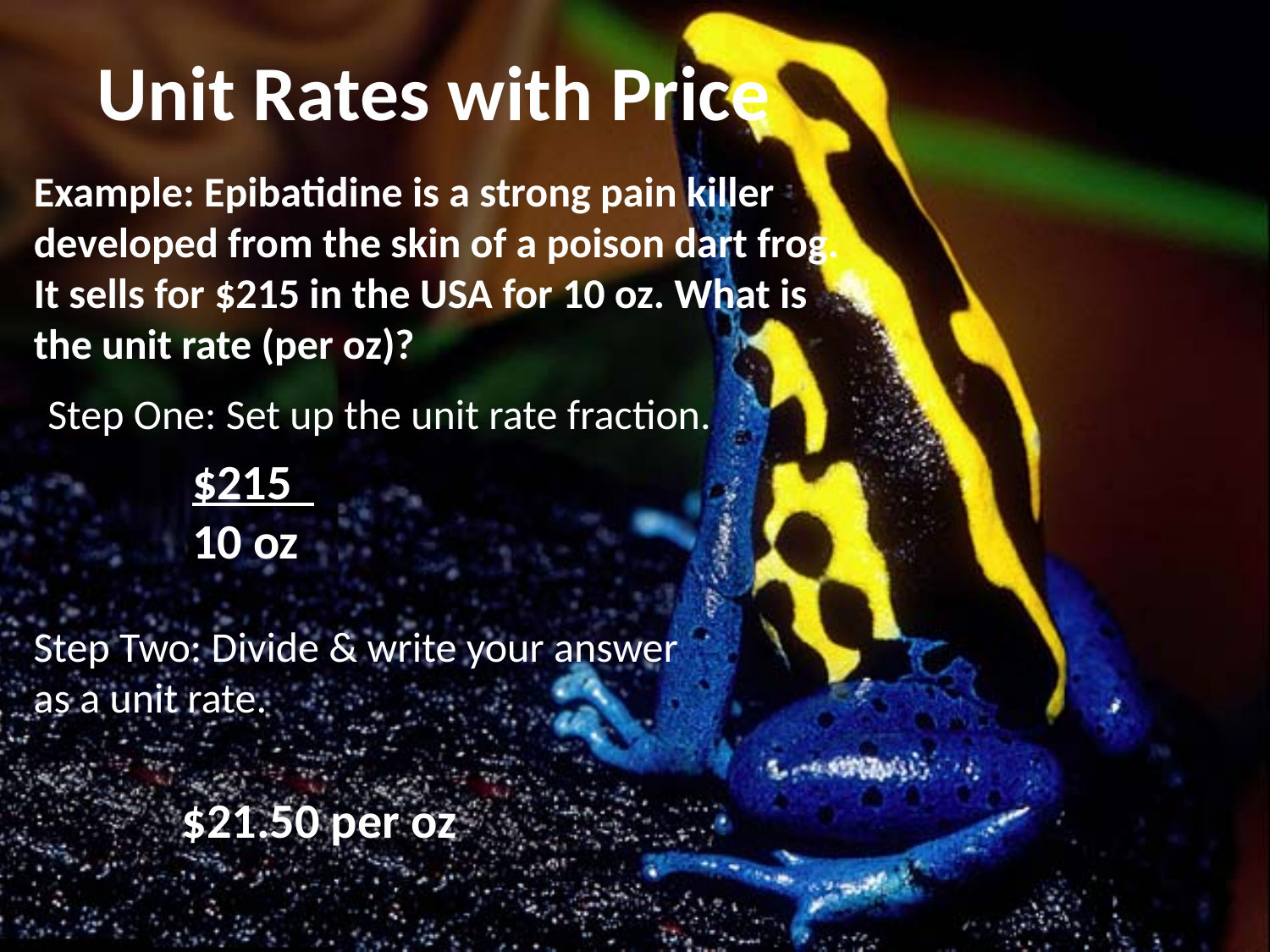

# Unit Rates with Price
Example: Epibatidine is a strong pain killer developed from the skin of a poison dart frog. It sells for $215 in the USA for 10 oz. What is the unit rate (per oz)?
Step One: Set up the unit rate fraction.
$215
10 oz
Step Two: Divide & write your answer as a unit rate.
$21.50 per oz